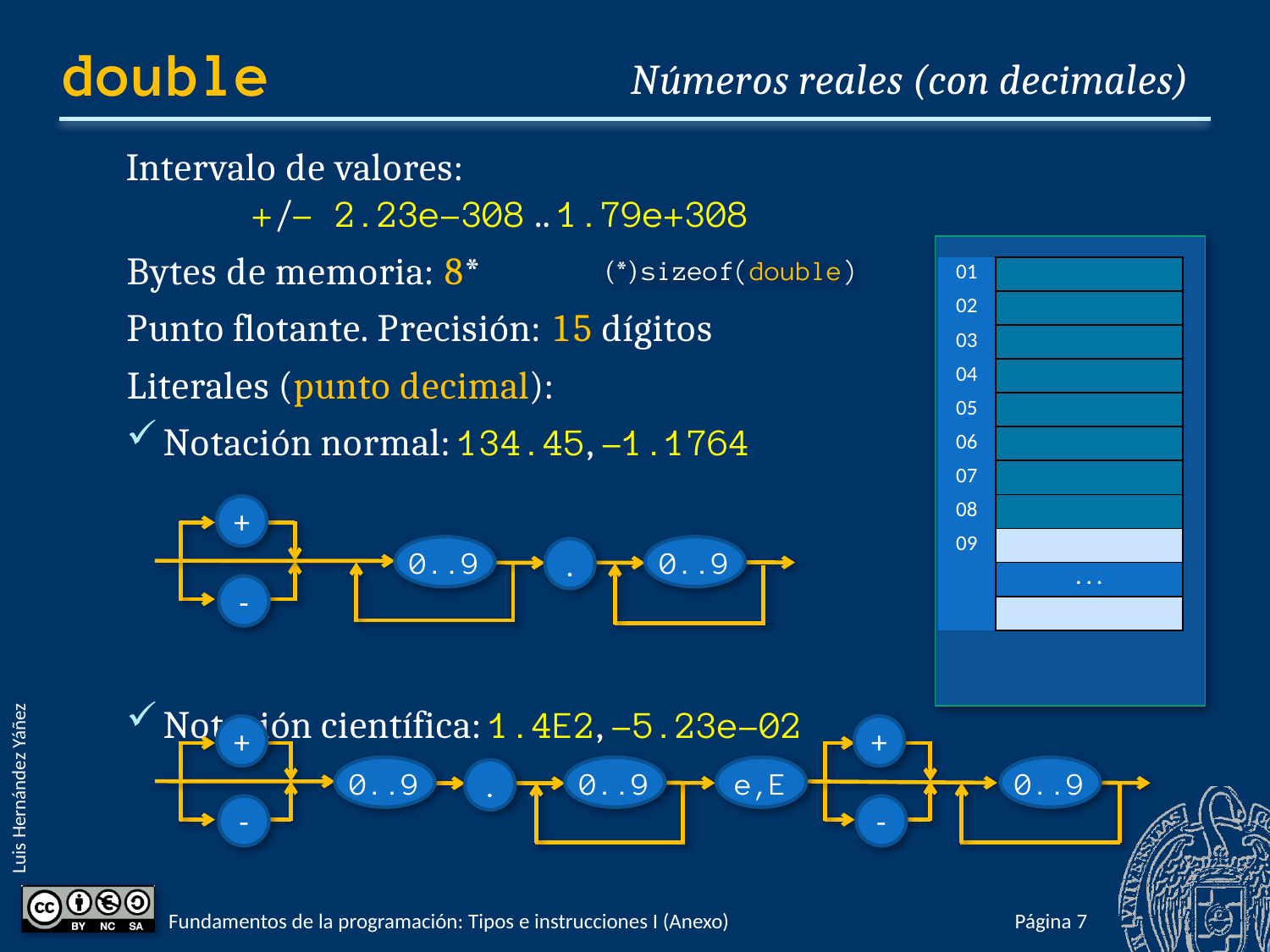

# double
Números reales (con decimales)
Intervalo de valores:
	+/- 2.23e-308 .. 1.79e+308
Bytes de memoria: 8*
Punto flotante. Precisión: 15 dígitos
Literales (punto decimal):
Notación normal: 134.45, -1.1764

Notación científica: 1.4E2, -5.23e-02

(*)	sizeof(double)
| 01 |  |
| --- | --- |
| 02 |  |
| 03 |  |
| 04 |  |
| 05 |  |
| 06 |  |
| 07 |  |
| 08 |  |
| 09 |  |
|  | . . . |
|  |  |
+
0..9
0..9
.
-
+
+
0..9
0..9
e,E
0..9
.
-
-
Fundamentos de la programación: Tipos e instrucciones I (Anexo)
Página 7